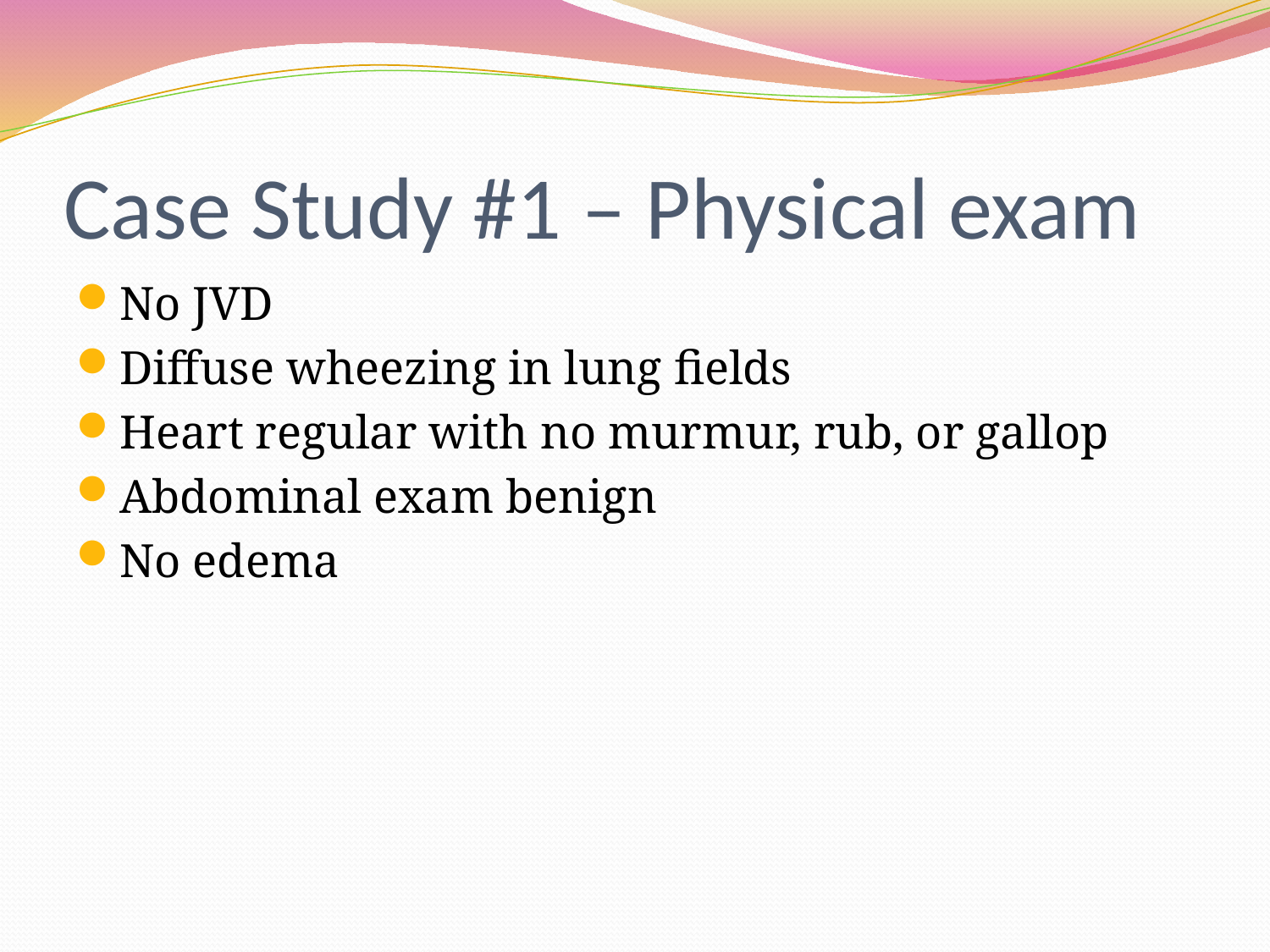

# Case Study #1 – Physical exam
No JVD
Diffuse wheezing in lung fields
Heart regular with no murmur, rub, or gallop
Abdominal exam benign
No edema